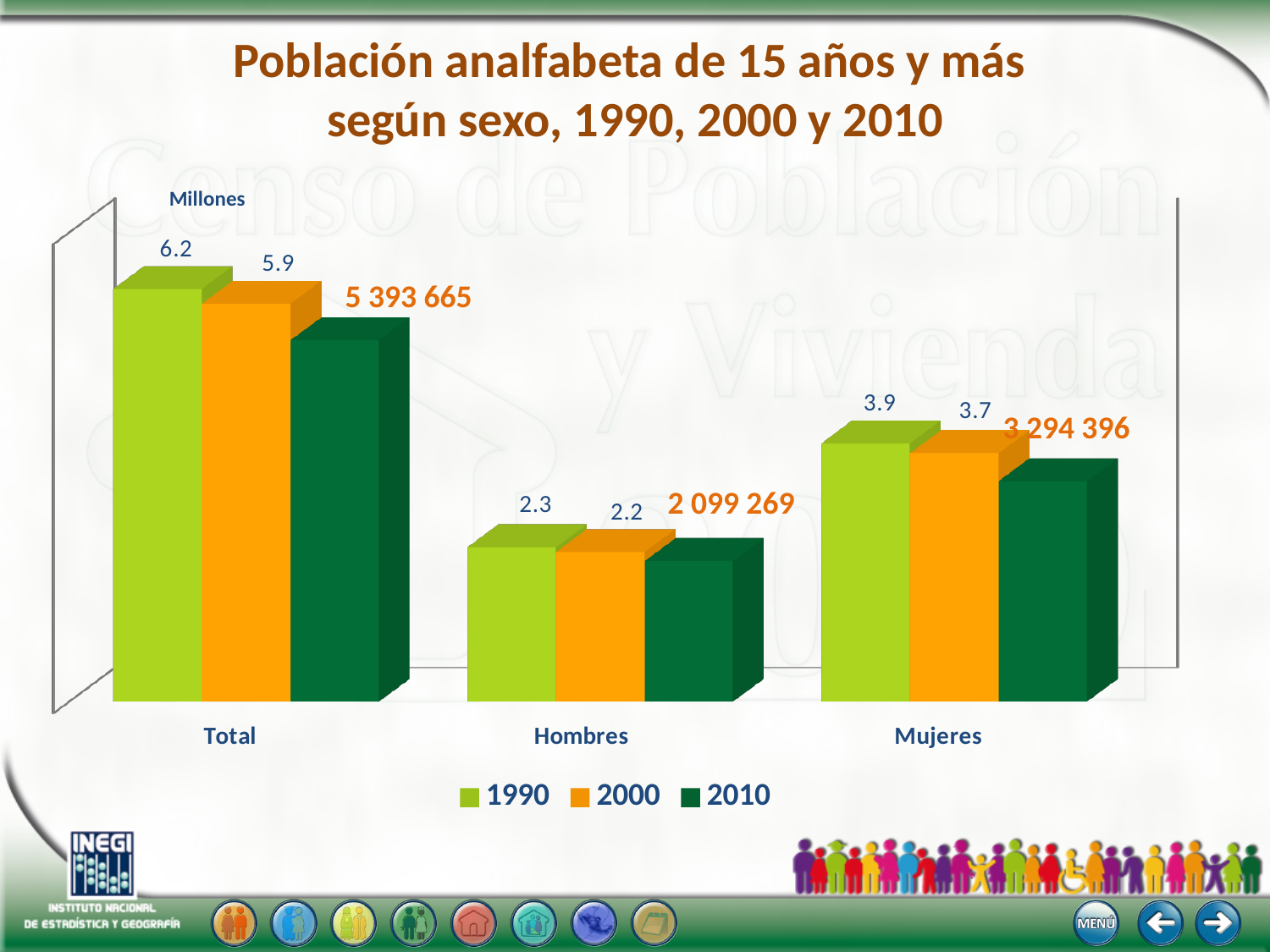

# Población analfabeta de 15 años y más según sexo, 1990, 2000 y 2010
Millones

[unsupported chart]

5 393 665
3 294 396
2 099 269